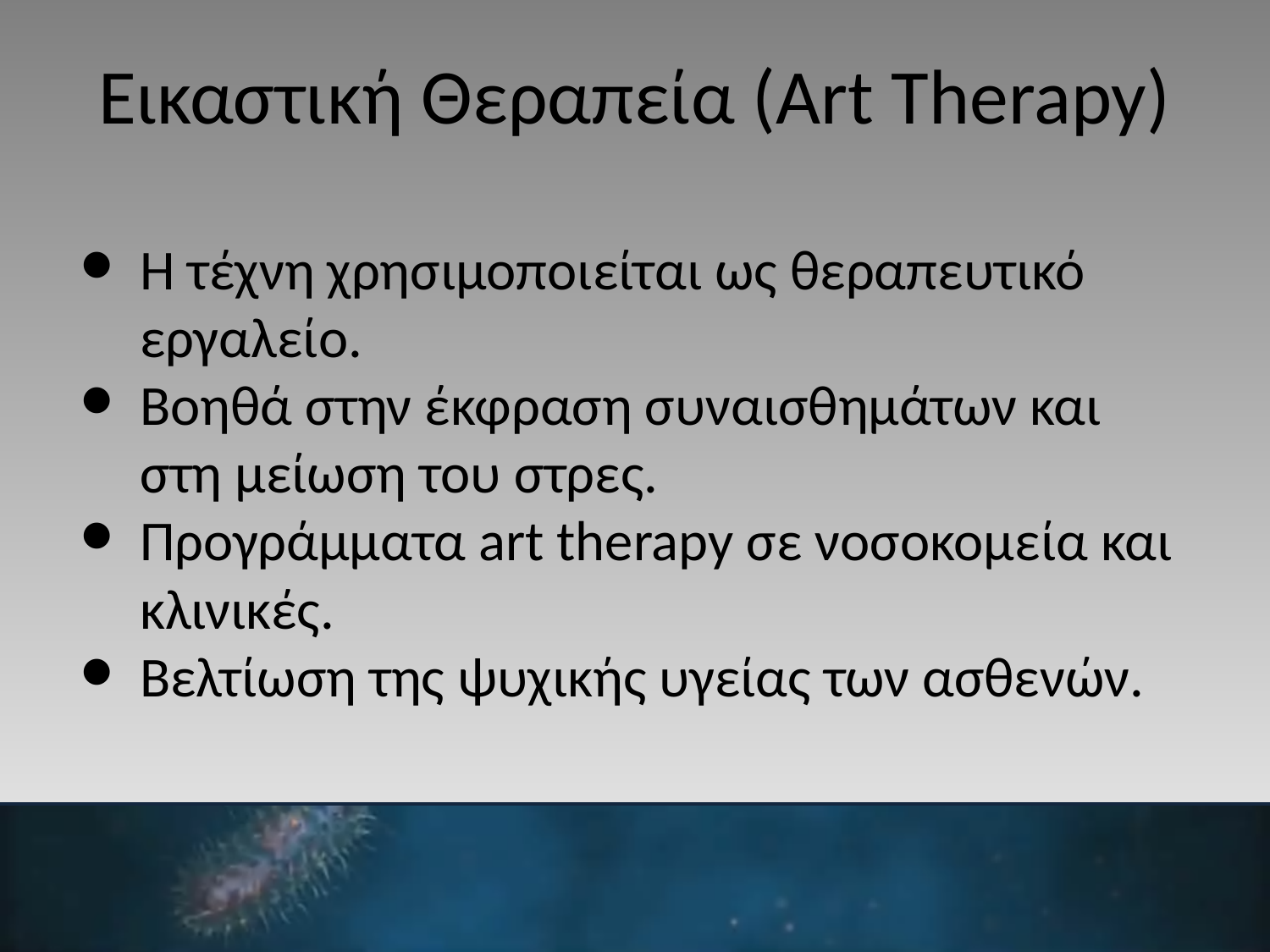

# Εικαστική Θεραπεία (Art Therapy)

Η τέχνη χρησιμοποιείται ως θεραπευτικό εργαλείο.
Βοηθά στην έκφραση συναισθημάτων και στη μείωση του στρες.
Προγράμματα art therapy σε νοσοκομεία και κλινικές.
Βελτίωση της ψυχικής υγείας των ασθενών.